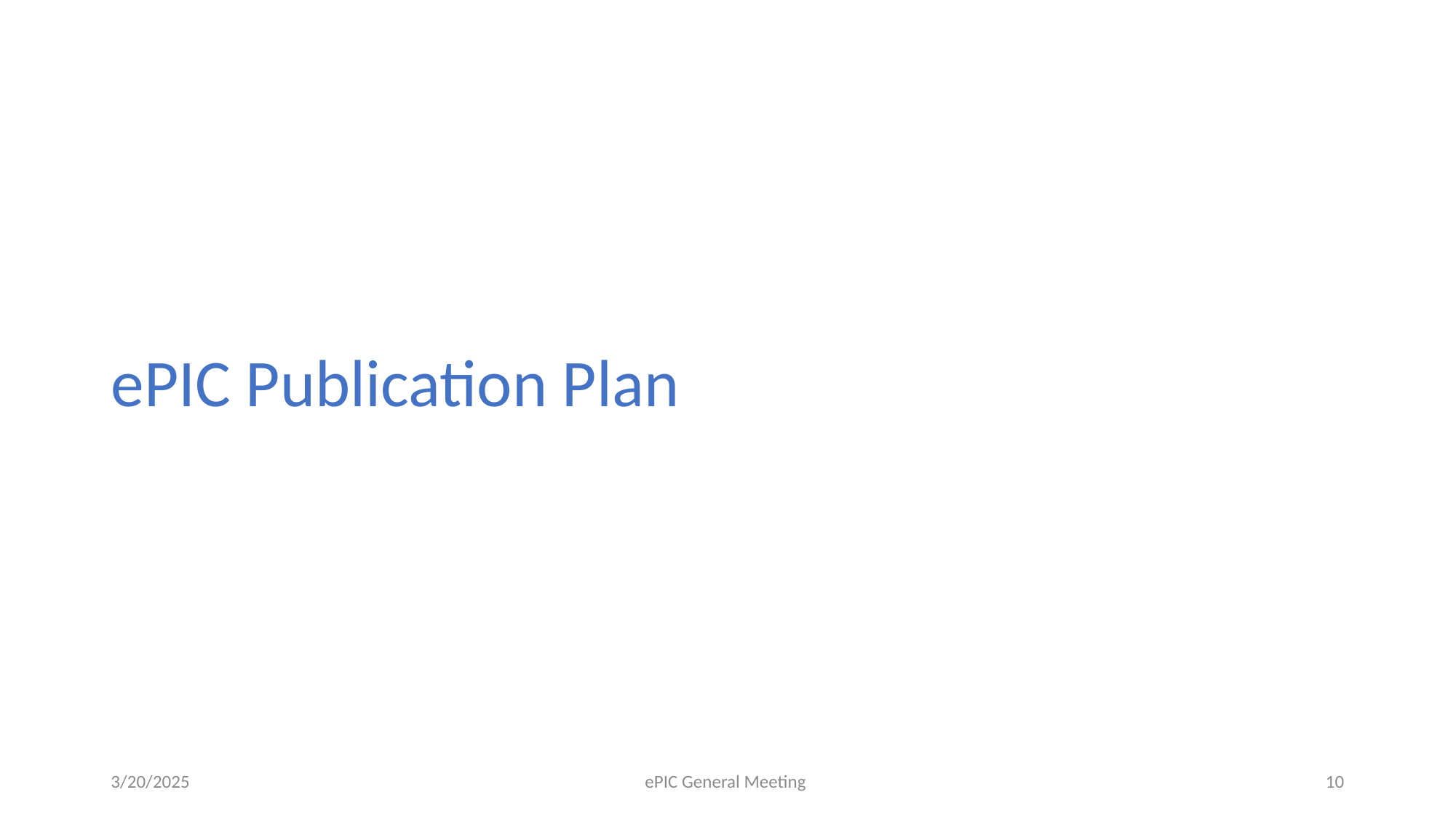

# ePIC Publication Plan
3/20/2025
ePIC General Meeting
10